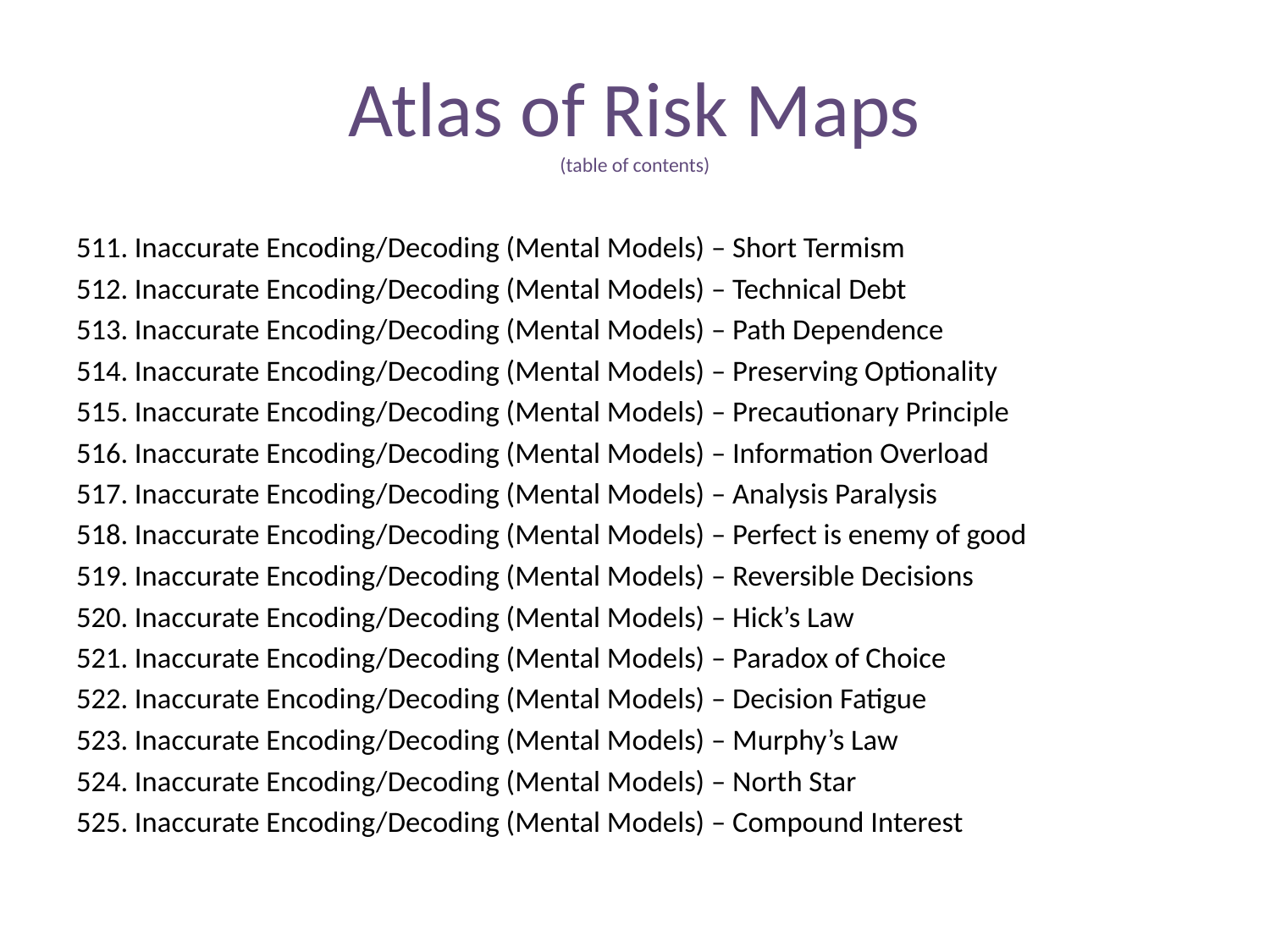

# Atlas of Risk Maps (table of contents)
511. Inaccurate Encoding/Decoding (Mental Models) – Short Termism
512. Inaccurate Encoding/Decoding (Mental Models) – Technical Debt
513. Inaccurate Encoding/Decoding (Mental Models) – Path Dependence
514. Inaccurate Encoding/Decoding (Mental Models) – Preserving Optionality
515. Inaccurate Encoding/Decoding (Mental Models) – Precautionary Principle
516. Inaccurate Encoding/Decoding (Mental Models) – Information Overload
517. Inaccurate Encoding/Decoding (Mental Models) – Analysis Paralysis
518. Inaccurate Encoding/Decoding (Mental Models) – Perfect is enemy of good
519. Inaccurate Encoding/Decoding (Mental Models) – Reversible Decisions
520. Inaccurate Encoding/Decoding (Mental Models) – Hick’s Law
521. Inaccurate Encoding/Decoding (Mental Models) – Paradox of Choice
522. Inaccurate Encoding/Decoding (Mental Models) – Decision Fatigue
523. Inaccurate Encoding/Decoding (Mental Models) – Murphy’s Law
524. Inaccurate Encoding/Decoding (Mental Models) – North Star
525. Inaccurate Encoding/Decoding (Mental Models) – Compound Interest